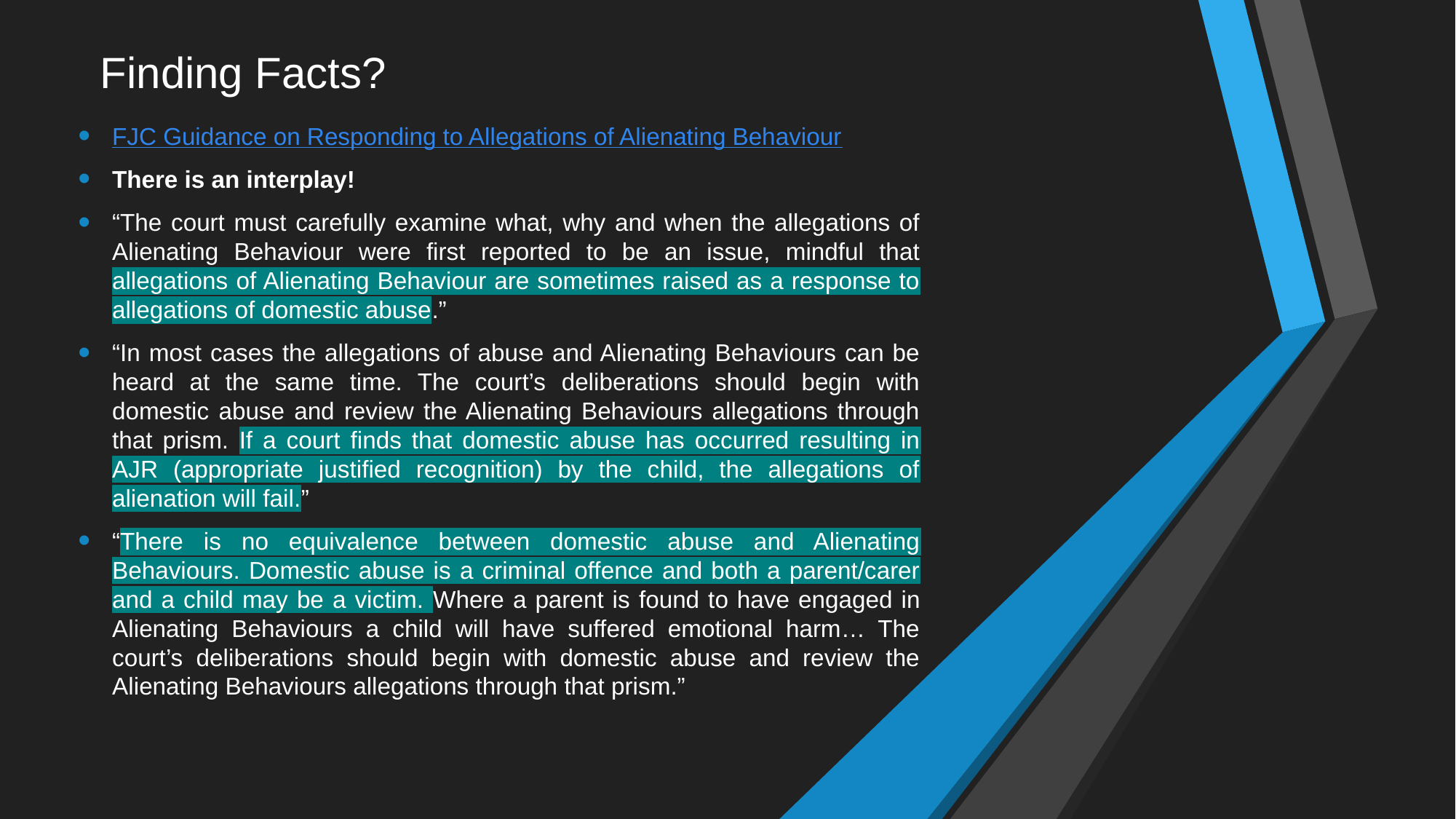

# Finding Facts?
FJC Guidance on Responding to Allegations of Alienating Behaviour
There is an interplay!
“The court must carefully examine what, why and when the allegations of Alienating Behaviour were first reported to be an issue, mindful that allegations of Alienating Behaviour are sometimes raised as a response to allegations of domestic abuse.”
“In most cases the allegations of abuse and Alienating Behaviours can be heard at the same time. The court’s deliberations should begin with domestic abuse and review the Alienating Behaviours allegations through that prism. If a court finds that domestic abuse has occurred resulting in AJR (appropriate justified recognition) by the child, the allegations of alienation will fail.”
“There is no equivalence between domestic abuse and Alienating Behaviours. Domestic abuse is a criminal offence and both a parent/carer and a child may be a victim. Where a parent is found to have engaged in Alienating Behaviours a child will have suffered emotional harm… The court’s deliberations should begin with domestic abuse and review the Alienating Behaviours allegations through that prism.”